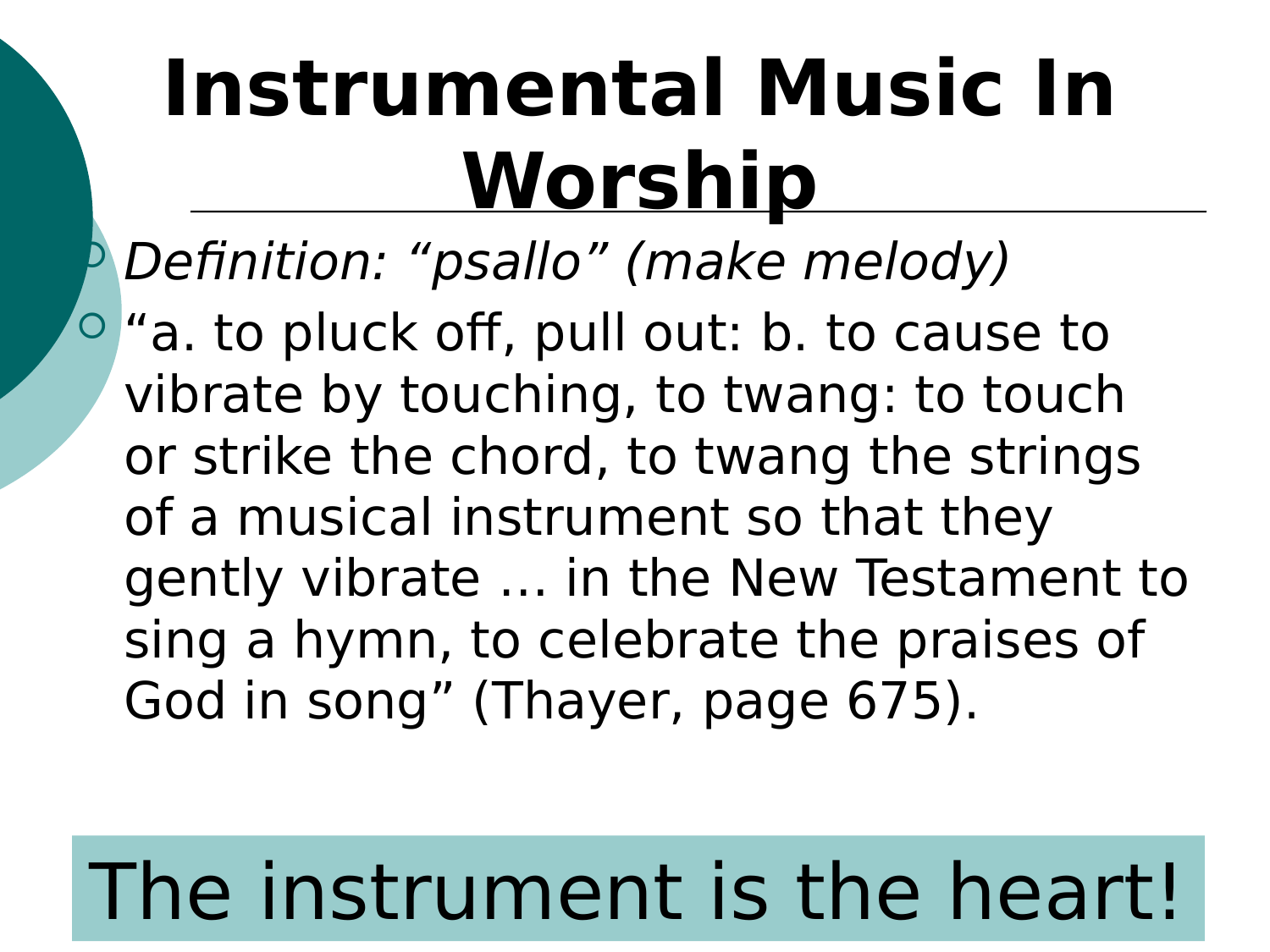

Instrumental Music In Worship
Definition: “psallo” (make melody)
“a. to pluck off, pull out: b. to cause to vibrate by touching, to twang: to touch or strike the chord, to twang the strings of a musical instrument so that they gently vibrate … in the New Testament to sing a hymn, to celebrate the praises of God in song” (Thayer, page 675).
The instrument is the heart!